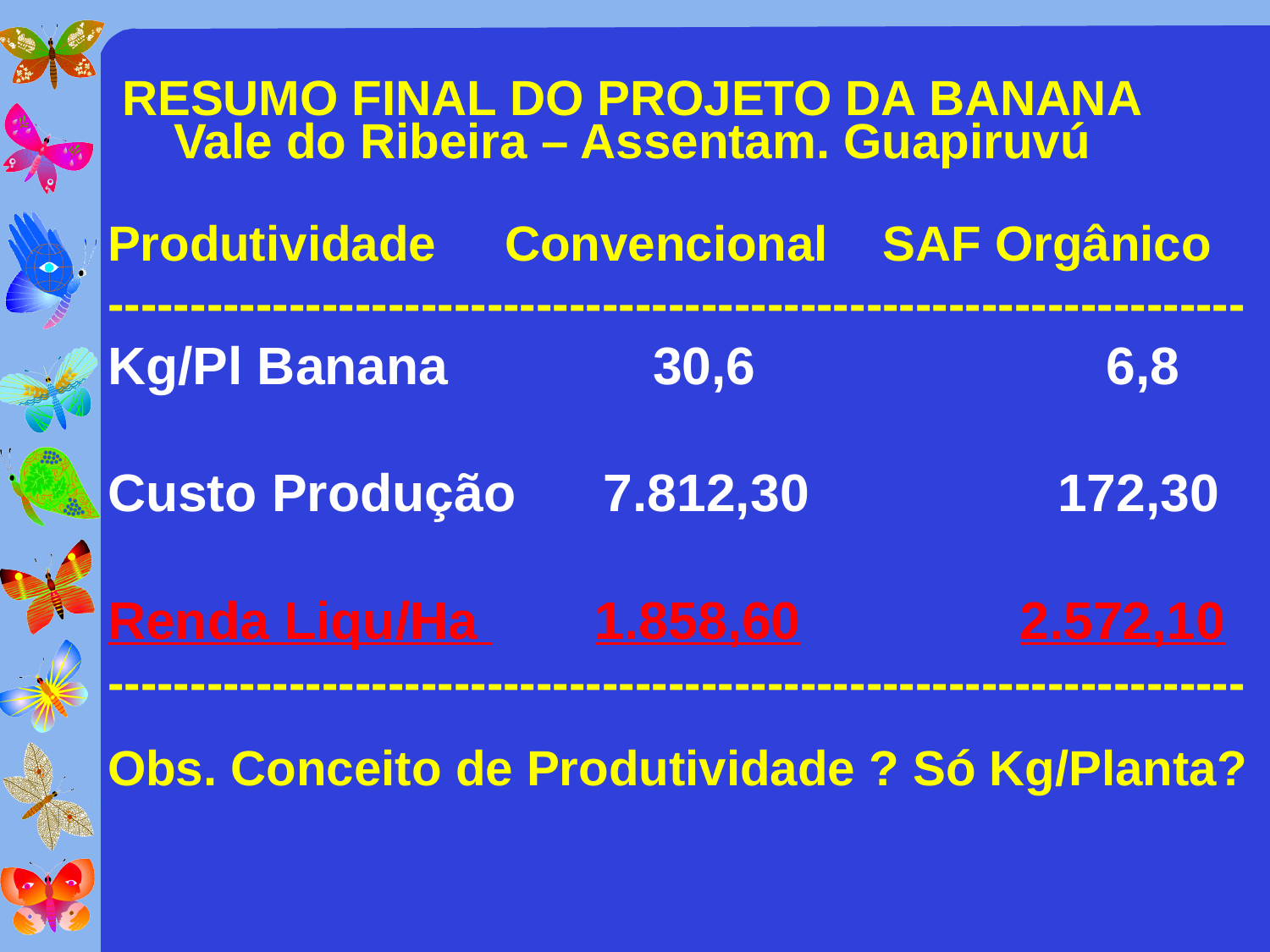

# RESUMO FINAL DO PROJETO DA BANANA Vale do Ribeira – Assentam. Guapiruvú
Produtividade     Convencional    SAF Orgânico
---------------------------------------------------------------------
Kg/Pl Banana              30,6                        6,8

Custo Produção      7.812,30                 172,30

Renda Liqu/Ha        1.858,60               2.572,10
---------------------------------------------------------------------

Obs. Conceito de Produtividade ? Só Kg/Planta?